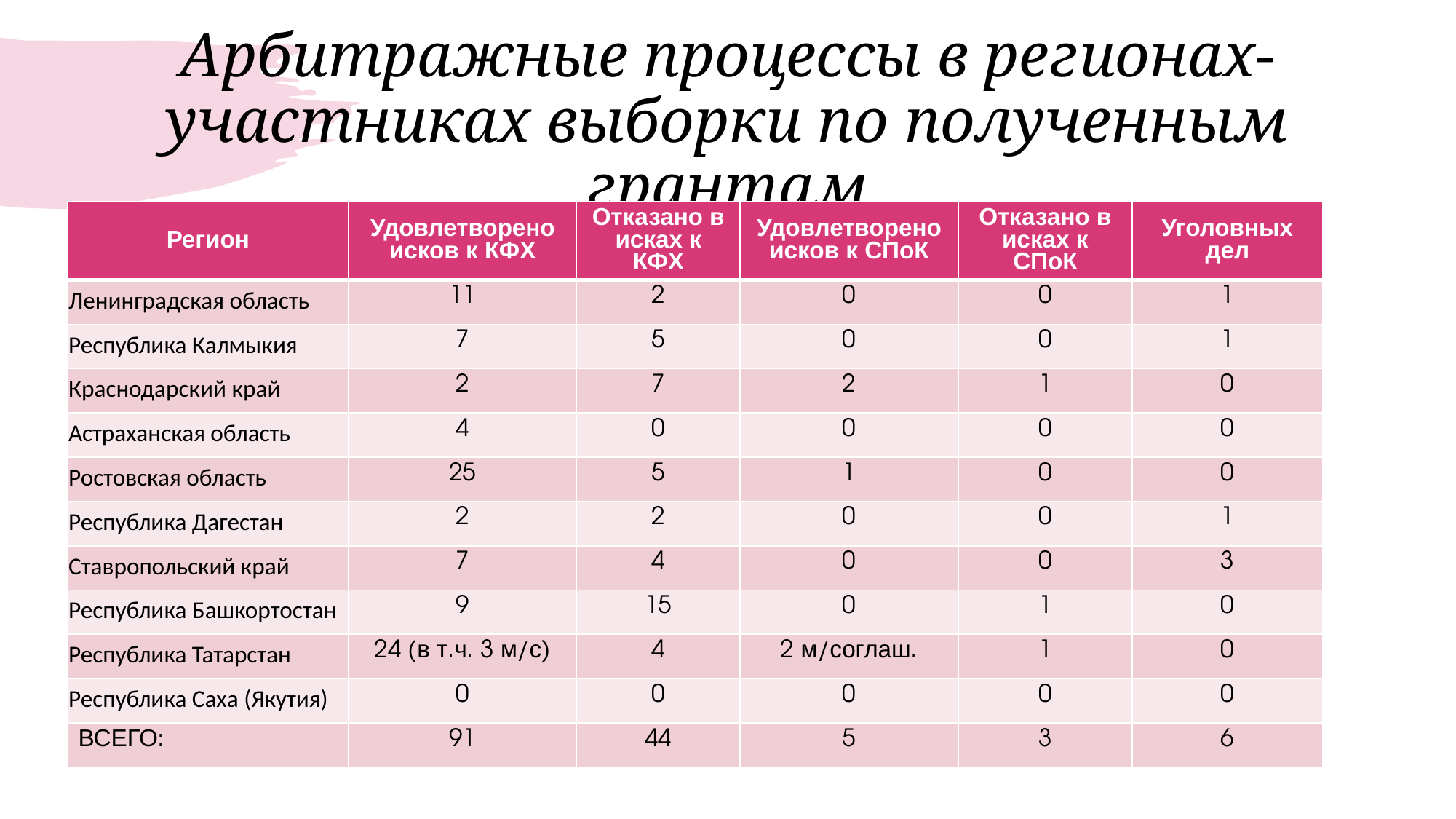

# Арбитражные процессы в регионах-участниках выборки по полученным грантам
| Регион | Удовлетворено исков к КФХ | Отказано в исках к КФХ | Удовлетворено исков к СПоК | Отказано в исках к СПоК | Уголовных дел |
| --- | --- | --- | --- | --- | --- |
| Ленинградская область | 11 | 2 | 0 | 0 | 1 |
| Республика Калмыкия | 7 | 5 | 0 | 0 | 1 |
| Краснодарский край | 2 | 7 | 2 | 1 | 0 |
| Астраханская область | 4 | 0 | 0 | 0 | 0 |
| Ростовская область | 25 | 5 | 1 | 0 | 0 |
| Республика Дагестан | 2 | 2 | 0 | 0 | 1 |
| Ставропольский край | 7 | 4 | 0 | 0 | 3 |
| Республика Башкортостан | 9 | 15 | 0 | 1 | 0 |
| Республика Татарстан | 24 (в т.ч. 3 м/с) | 4 | 2 м/соглаш. | 1 | 0 |
| Республика Саха (Якутия) | 0 | 0 | 0 | 0 | 0 |
| ВСЕГО: | 91 | 44 | 5 | 3 | 6 |